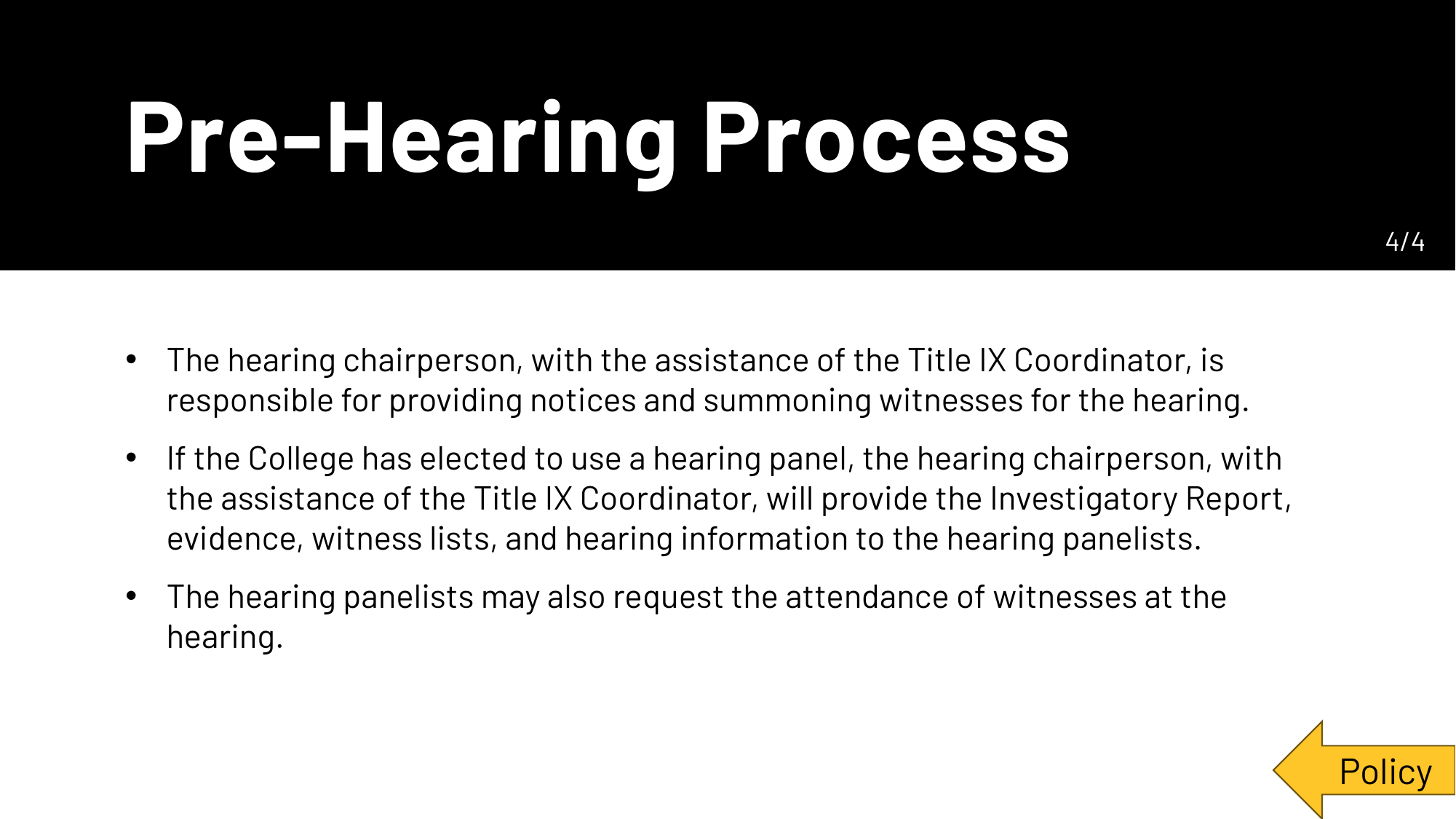

# Pre-Hearing Process
4/4
The hearing chairperson, with the assistance of the Title IX Coordinator, is responsible for providing notices and summoning witnesses for the hearing.
If the College has elected to use a hearing panel, the hearing chairperson, with the assistance of the Title IX Coordinator, will provide the Investigatory Report, evidence, witness lists, and hearing information to the hearing panelists.
The hearing panelists may also request the attendance of witnesses at the hearing.

Policy